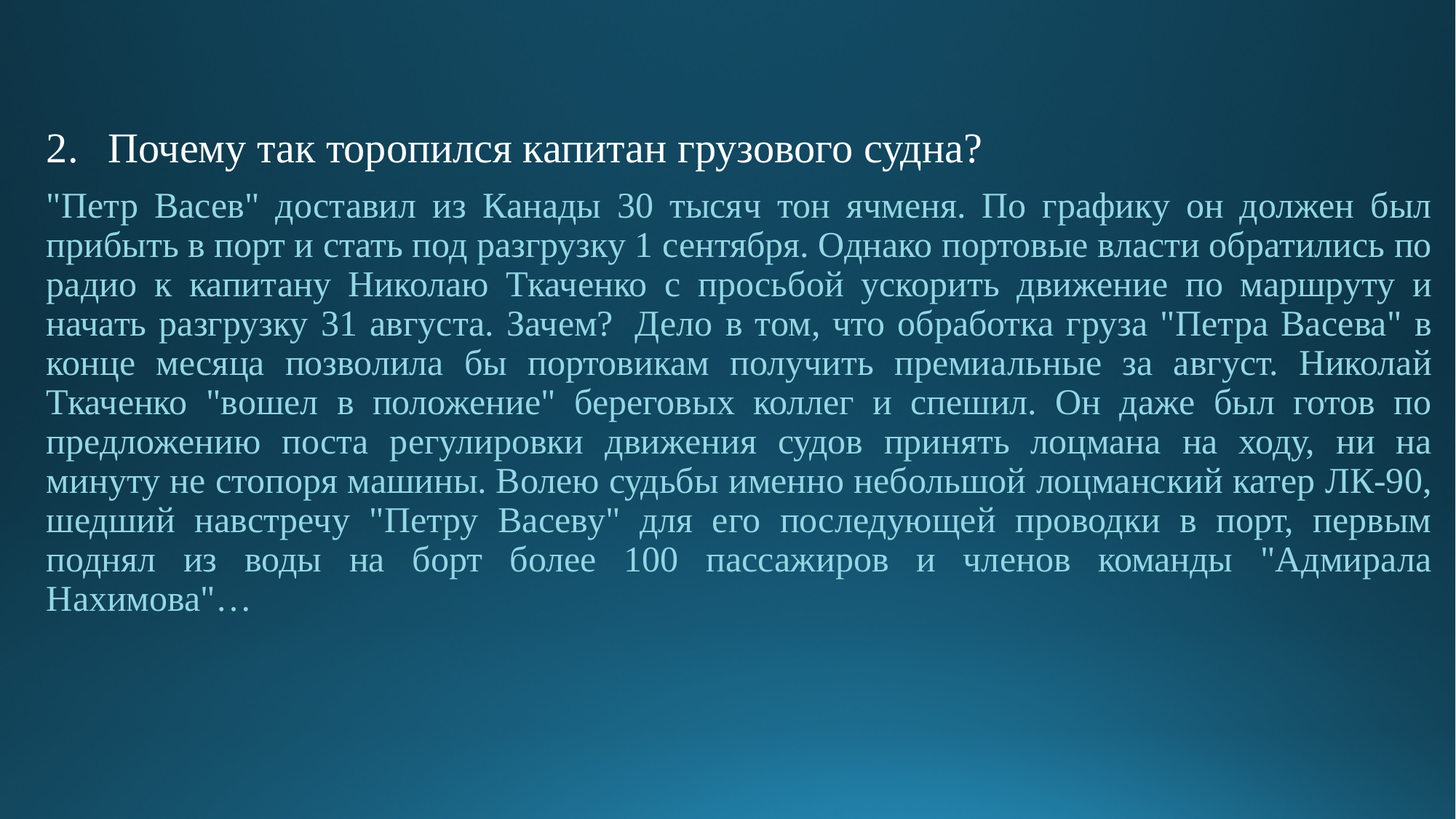

Почему так торопился капитан грузового судна?
"Петр Васев" доставил из Канады 30 тысяч тон ячменя. По графику он должен был прибыть в порт и стать под разгрузку 1 сентября. Однако портовые власти обратились по радио к капитану Николаю Ткаченко с просьбой ускорить движение по маршруту и начать разгрузку 31 августа. Зачем?  Дело в том, что обработка груза "Петра Васева" в конце месяца позволила бы портовикам получить премиальные за август. Николай Ткаченко "вошел в положение" береговых коллег и спешил. Он даже был готов по предложению поста регулировки движения судов принять лоцмана на ходу, ни на минуту не стопоря машины. Волею судьбы именно небольшой лоцманский катер ЛК-90, шедший навстречу "Петру Васеву" для его последующей проводки в порт, первым поднял из воды на борт более 100 пассажиров и членов команды "Адмирала Нахимова"…